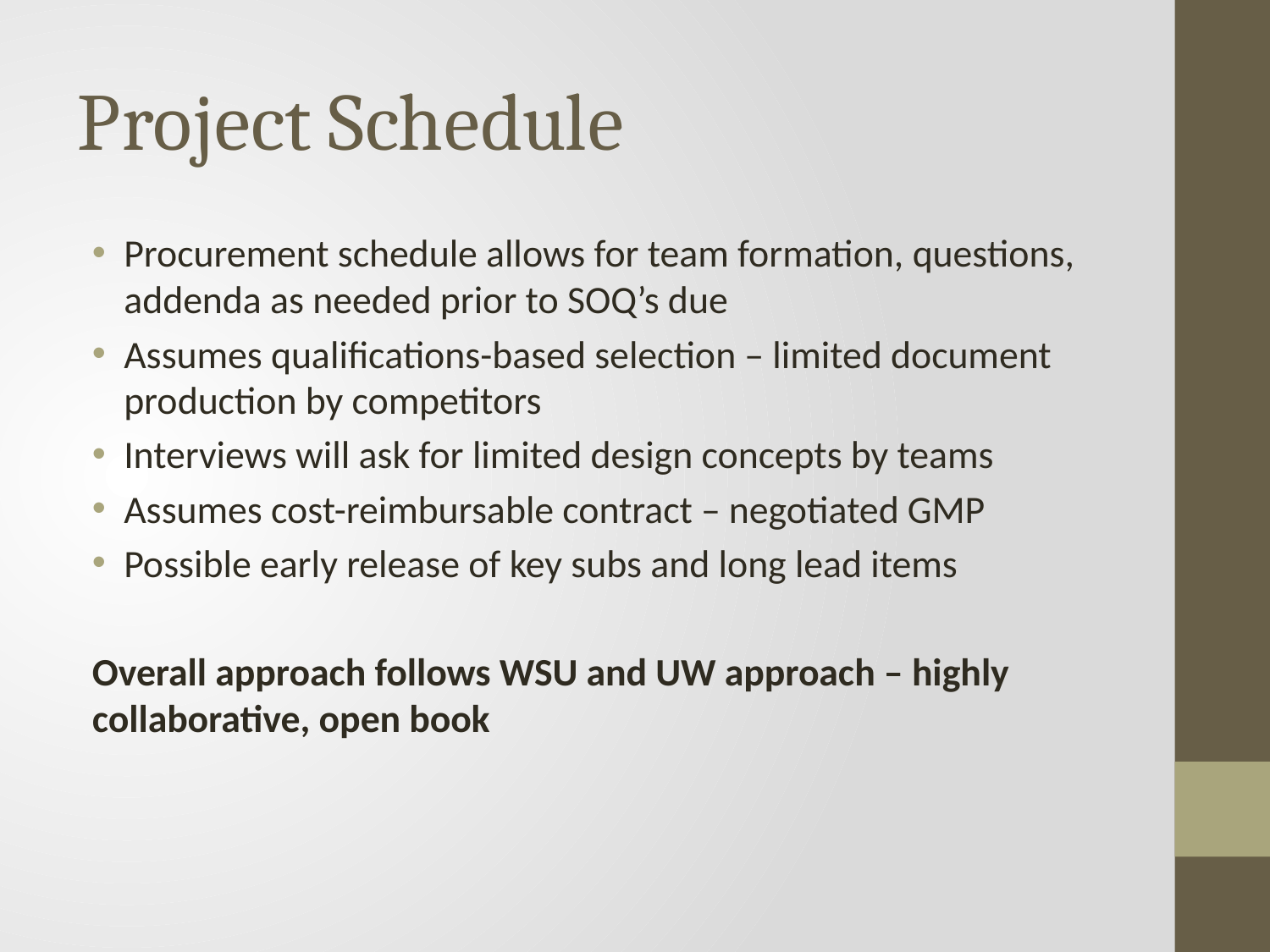

# Project Schedule
Procurement schedule allows for team formation, questions, addenda as needed prior to SOQ’s due
Assumes qualifications-based selection – limited document production by competitors
Interviews will ask for limited design concepts by teams
Assumes cost-reimbursable contract – negotiated GMP
Possible early release of key subs and long lead items

Overall approach follows WSU and UW approach – highly collaborative, open book